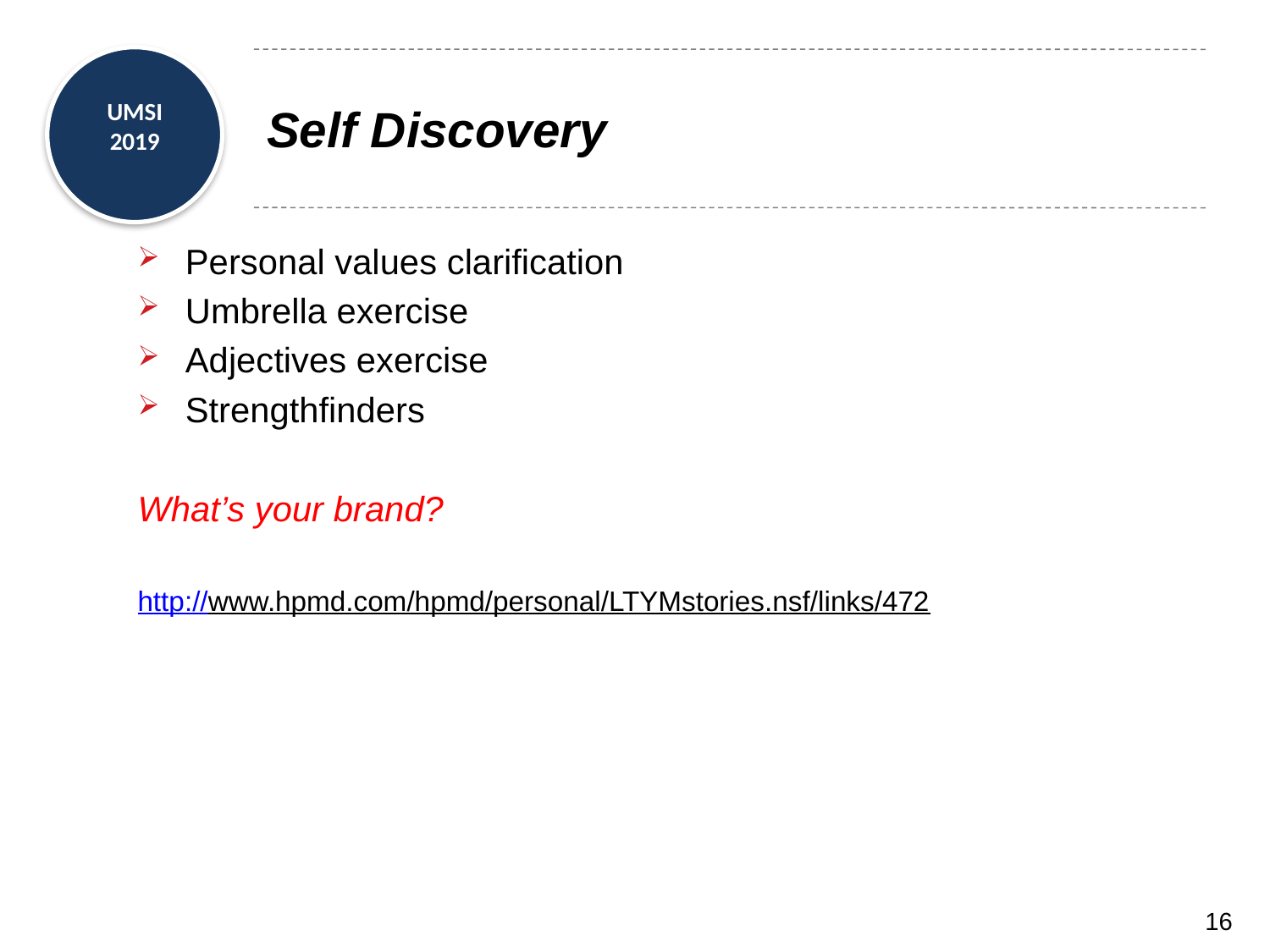

# Self Discovery
Personal values clarification
Umbrella exercise
Adjectives exercise
Strengthfinders

What’s your brand?

http://www.hpmd.com/hpmd/personal/LTYMstories.nsf/links/472